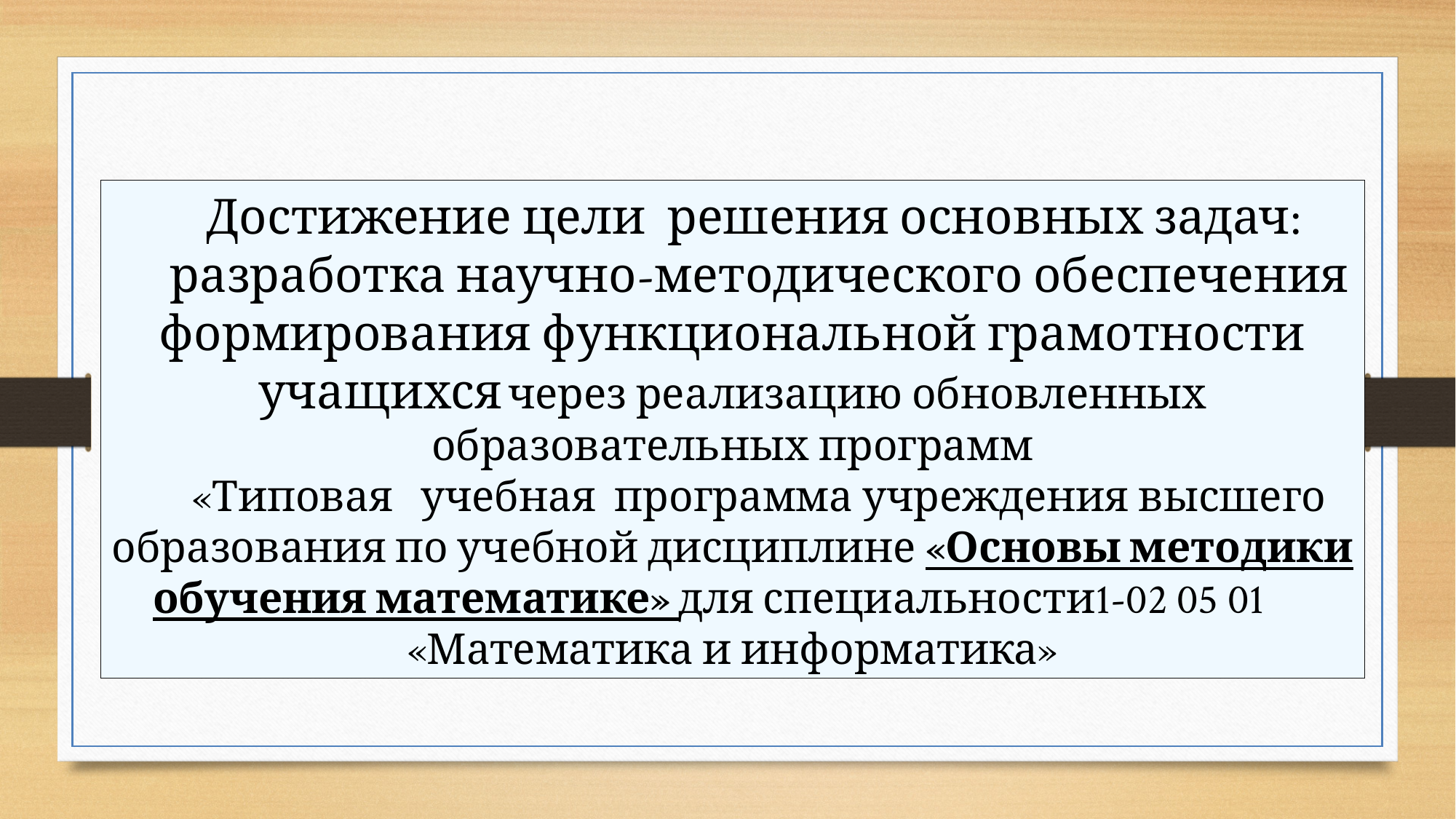

Достижение цели  решения основных задач:
разработка научно-методического обеспечения формирования функциональной грамотности учащихся через реализацию обновленных образовательных программ
«Типовая   учебная  программа учреждения высшего образования по учебной дисциплине «Основы методики обучения математике» для специальности1-02 05 01      «Математика и информатика»